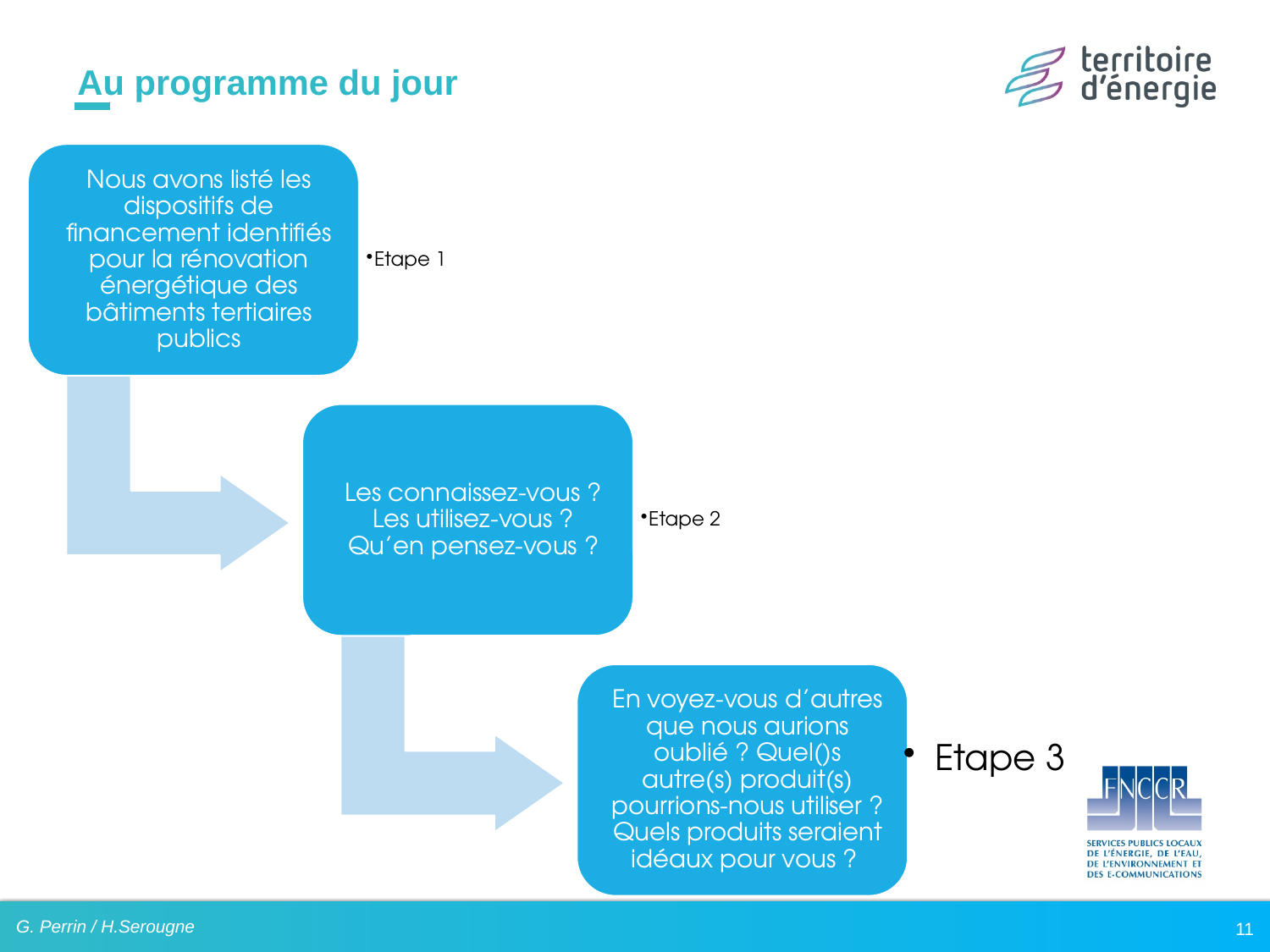

# Au programme du jour
Nous avons listé les dispositifs de financement identifiés pour la rénovation énergétique des bâtiments tertiaires publics
Etape 1
Les connaissez-vous ? Les utilisez-vous ? Qu’en pensez-vous ?
Etape 2
En voyez-vous d’autres que nous aurions oublié ? Quel()s autre(s) produit(s) pourrions-nous utiliser ? Quels produits seraient idéaux pour vous ?
Etape 3
G. Perrin / H.Serougne
11